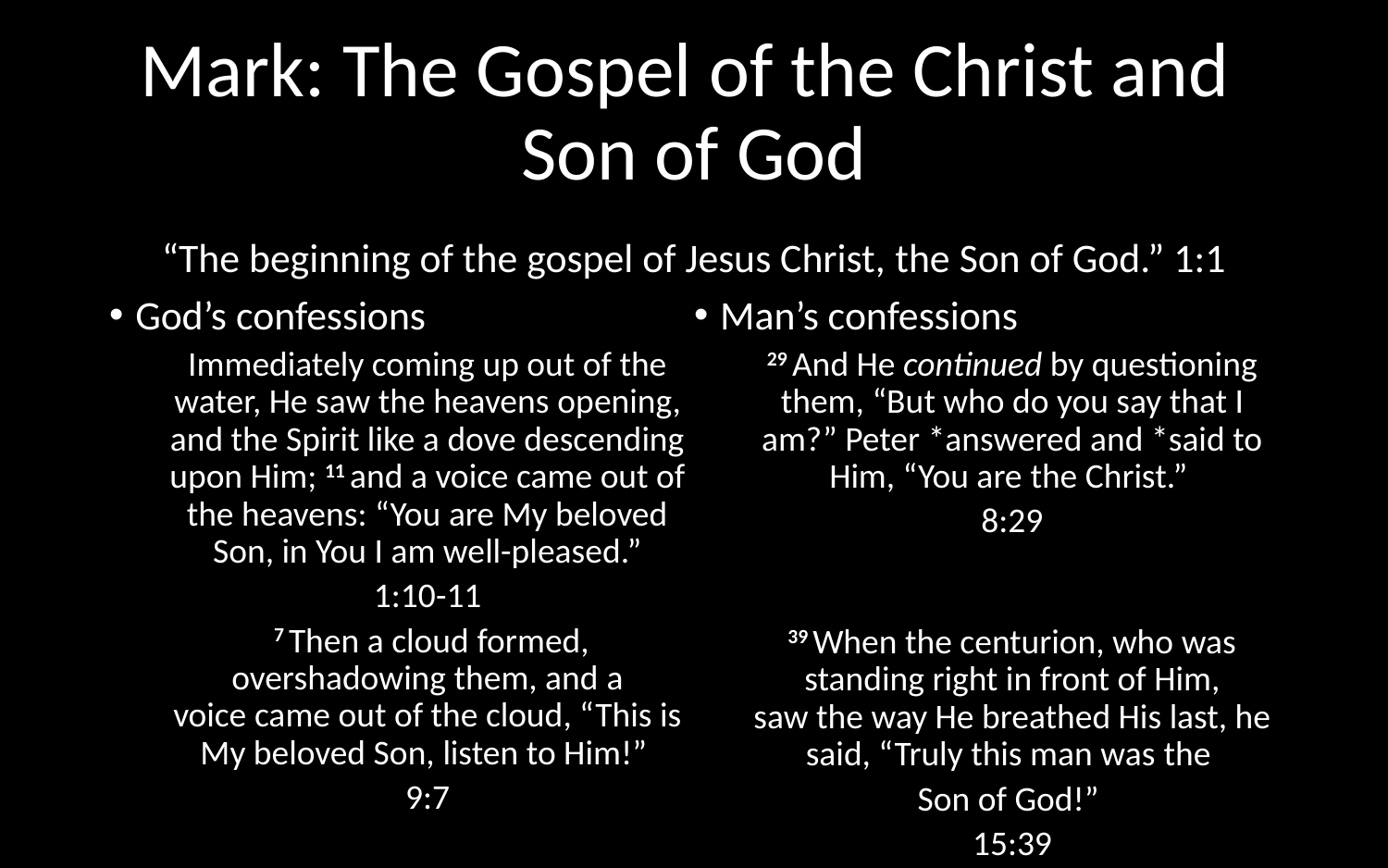

# Mark: The Gospel of the Christ and Son of God
“The beginning of the gospel of Jesus Christ, the Son of God.” 1:1

God’s confessions
Immediately coming up out of the water, He saw the heavens opening, and the Spirit like a dove descending upon Him; 11 and a voice came out of the heavens: “You are My beloved Son, in You I am well-pleased.”
1:10-11
 7 Then a cloud formed, overshadowing them, and a voice came out of the cloud, “This is My beloved Son, listen to Him!”
9:7

Man’s confessions
29 And He continued by questioning them, “But who do you say that I am?” Peter *answered and *said to Him, “You are the Christ.”
8:29

39 When the centurion, who was standing right in front of Him, saw the way He breathed His last, he said, “Truly this man was the
Son of God!”
15:39